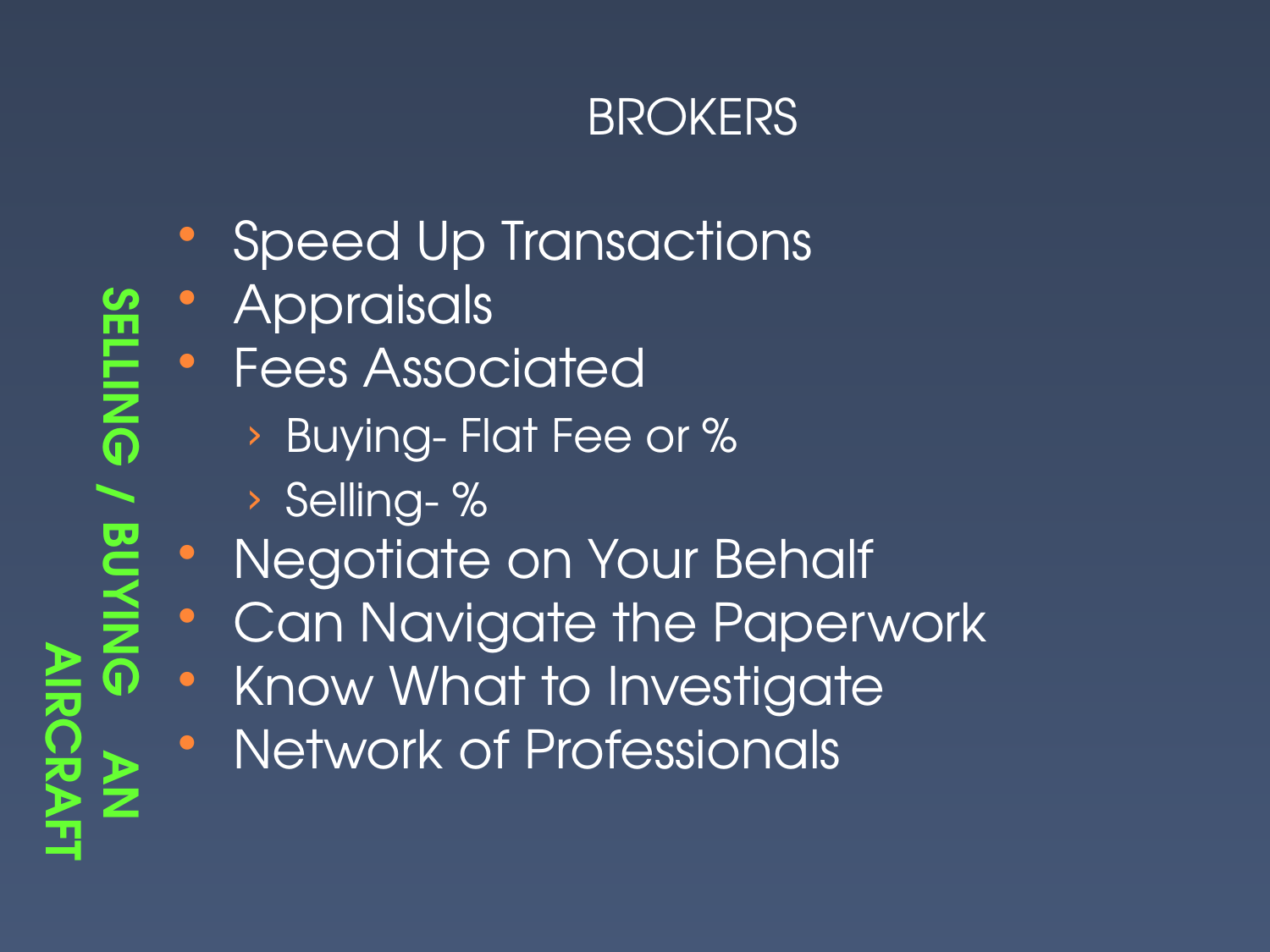

# Selling / buying    an    aircraft
BROKERS
Speed Up Transactions
Appraisals
Fees Associated
Buying- Flat Fee or %
Selling- %
Negotiate on Your Behalf
Can Navigate the Paperwork
Know What to Investigate
Network of Professionals